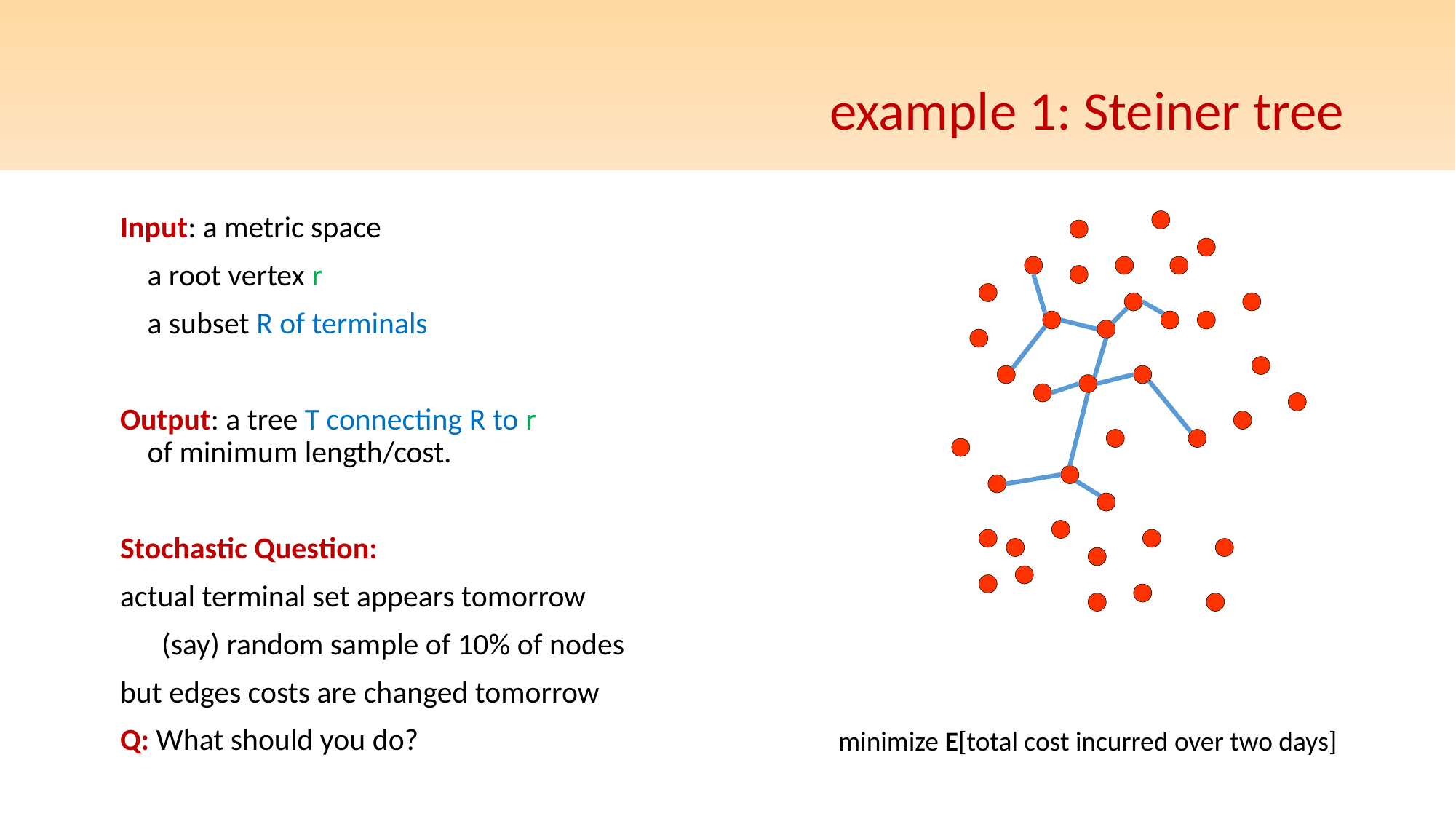

# example 1: Steiner tree
Input: a metric space
	a root vertex r
	a subset R of terminals

Output: a tree T connecting R to r
of minimum length/cost.

Stochastic Question:
actual terminal set appears tomorrow
      (say) random sample of 10% of nodes
but edges costs are changed tomorrow
Q: What should you do?

minimize E[total cost incurred over two days]